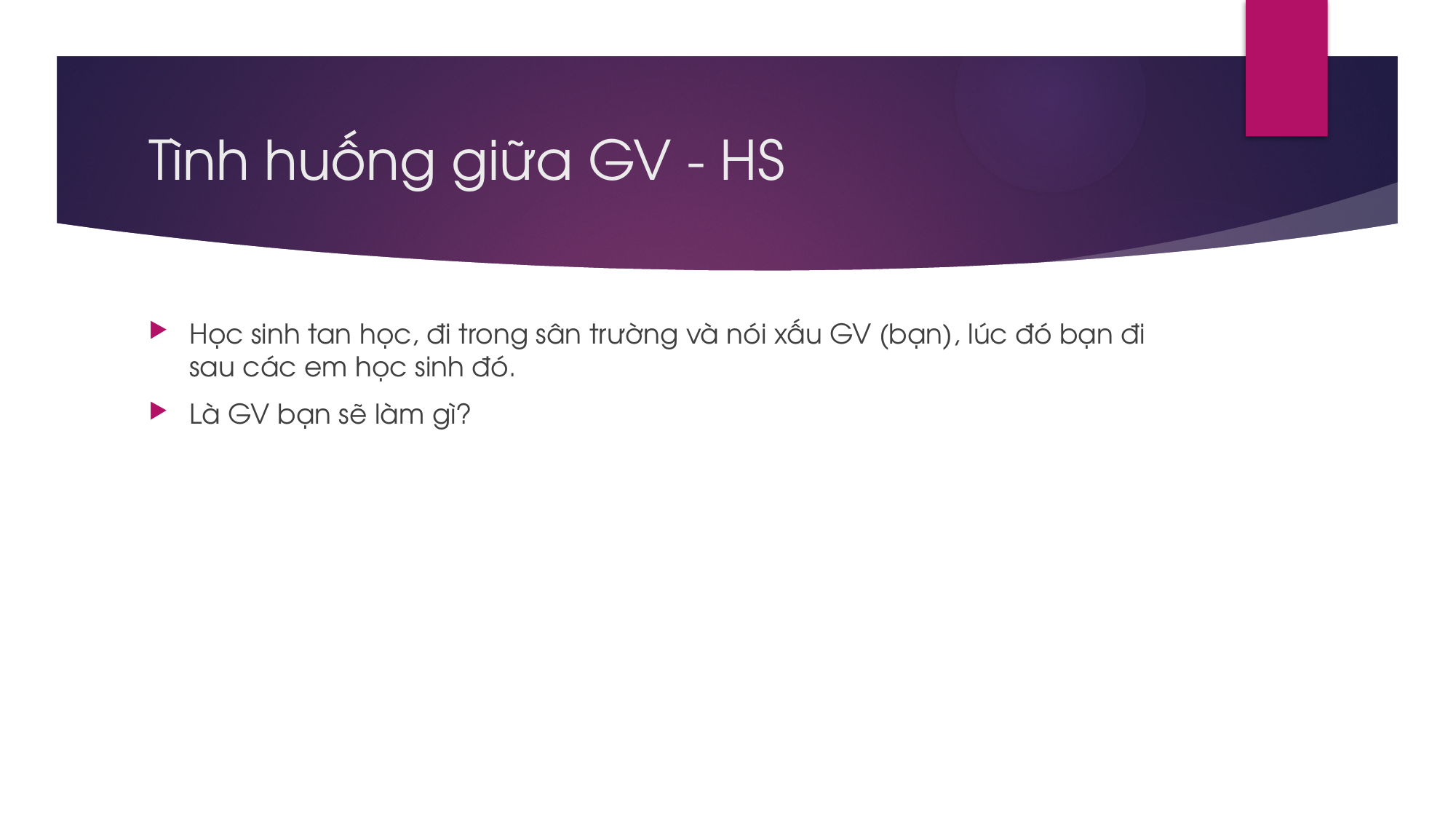

# Tình huống giữa GV - HS
Học sinh tan học, đi trong sân trường và nói xấu GV (bạn), lúc đó bạn đi sau các em học sinh đó.
Là GV bạn sẽ làm gì?